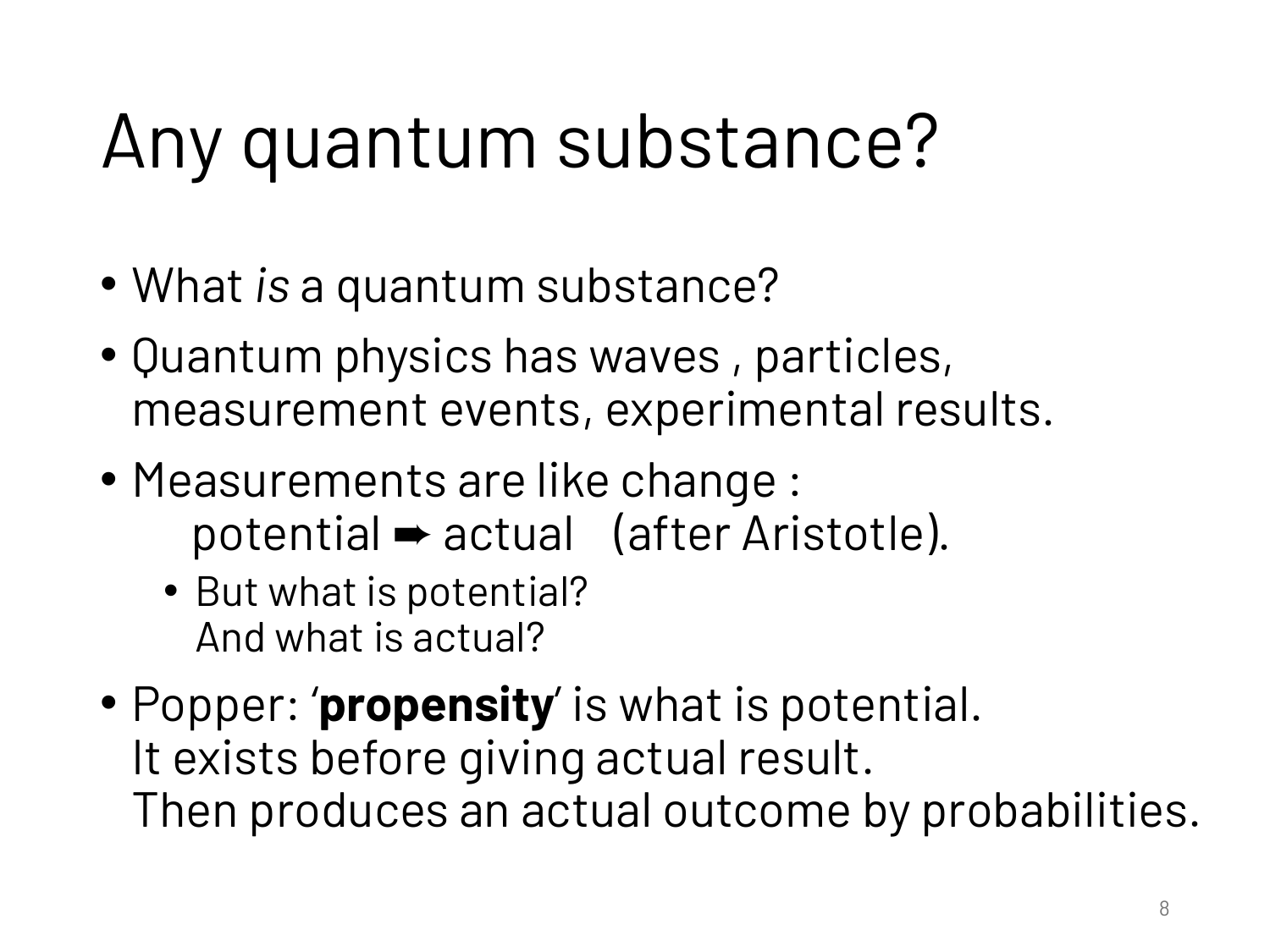

# Any quantum substance?
What is a quantum substance?
Quantum physics has waves , particles, measurement events, experimental results.
Measurements are like change :
      potential ➨ actual    (after Aristotle).
But what is potential?
And what is actual?
Popper: ‘propensity’ is what is potential.
It exists before giving actual result.
Then produces an actual outcome by probabilities.
8